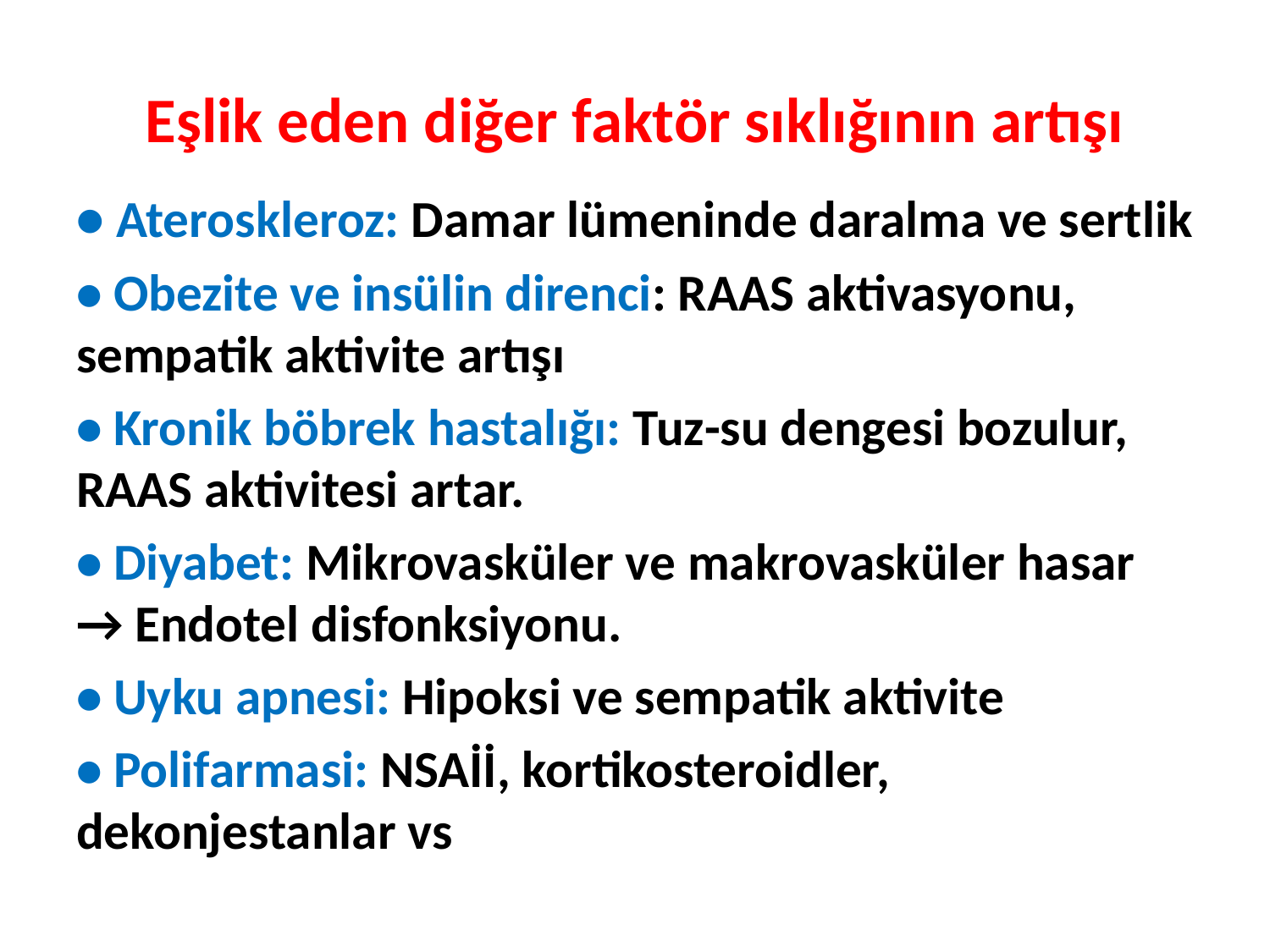

# Eşlik eden diğer faktör sıklığının artışı
• Ateroskleroz: Damar lümeninde daralma ve sertlik
• Obezite ve insülin direnci: RAAS aktivasyonu, sempatik aktivite artışı
• Kronik böbrek hastalığı: Tuz-su dengesi bozulur, RAAS aktivitesi artar.
• Diyabet: Mikrovasküler ve makrovasküler hasar → Endotel disfonksiyonu.
• Uyku apnesi: Hipoksi ve sempatik aktivite
• Polifarmasi: NSAİİ, kortikosteroidler, dekonjestanlar vs